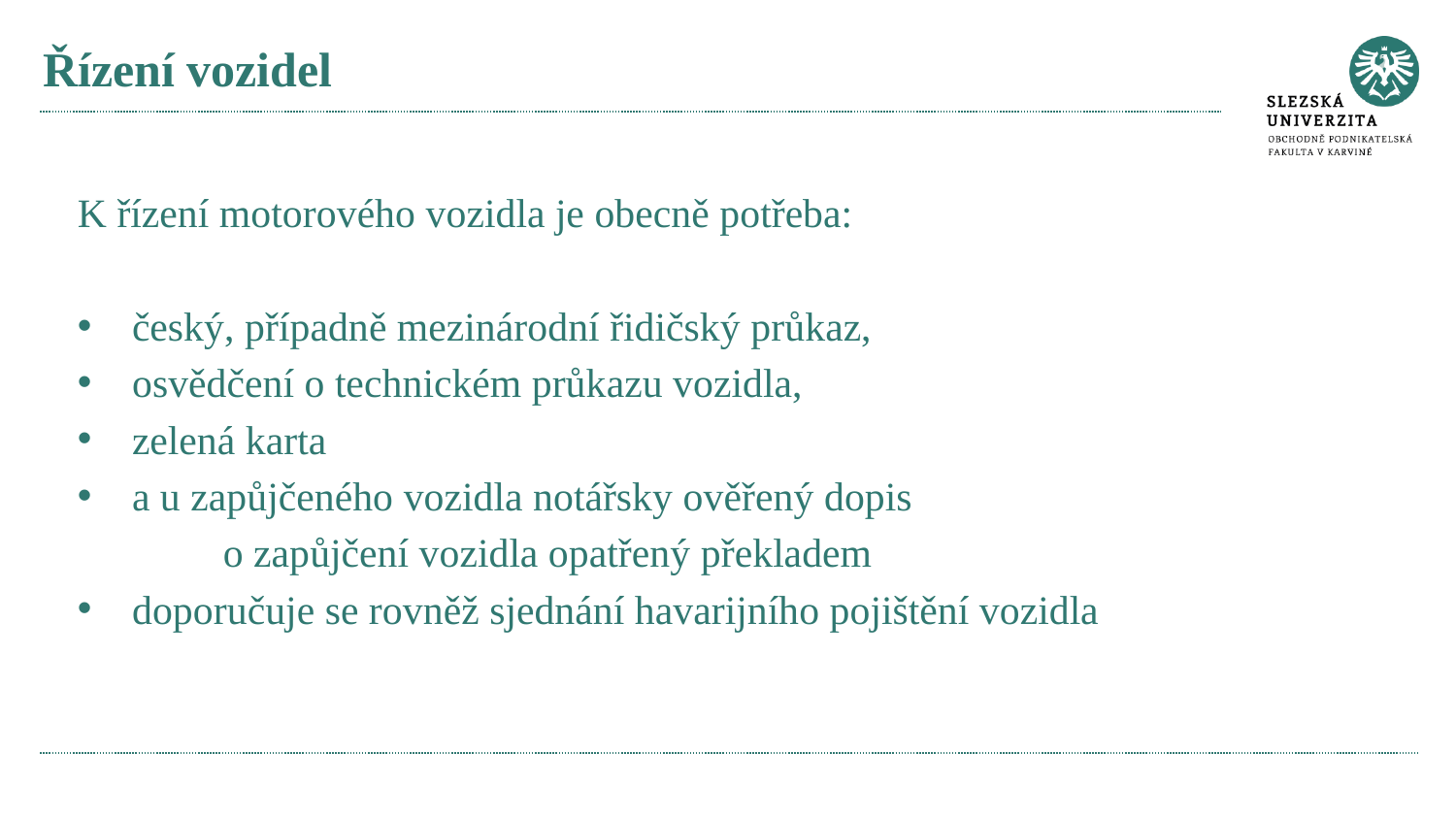

# Řízení vozidel
K řízení motorového vozidla je obecně potřeba:

český, případně mezinárodní řidičský průkaz,
osvědčení o technickém průkazu vozidla,
zelená karta
a u zapůjčeného vozidla notářsky ověřený dopis
	o zapůjčení vozidla opatřený překladem
doporučuje se rovněž sjednání havarijního pojištění vozidla